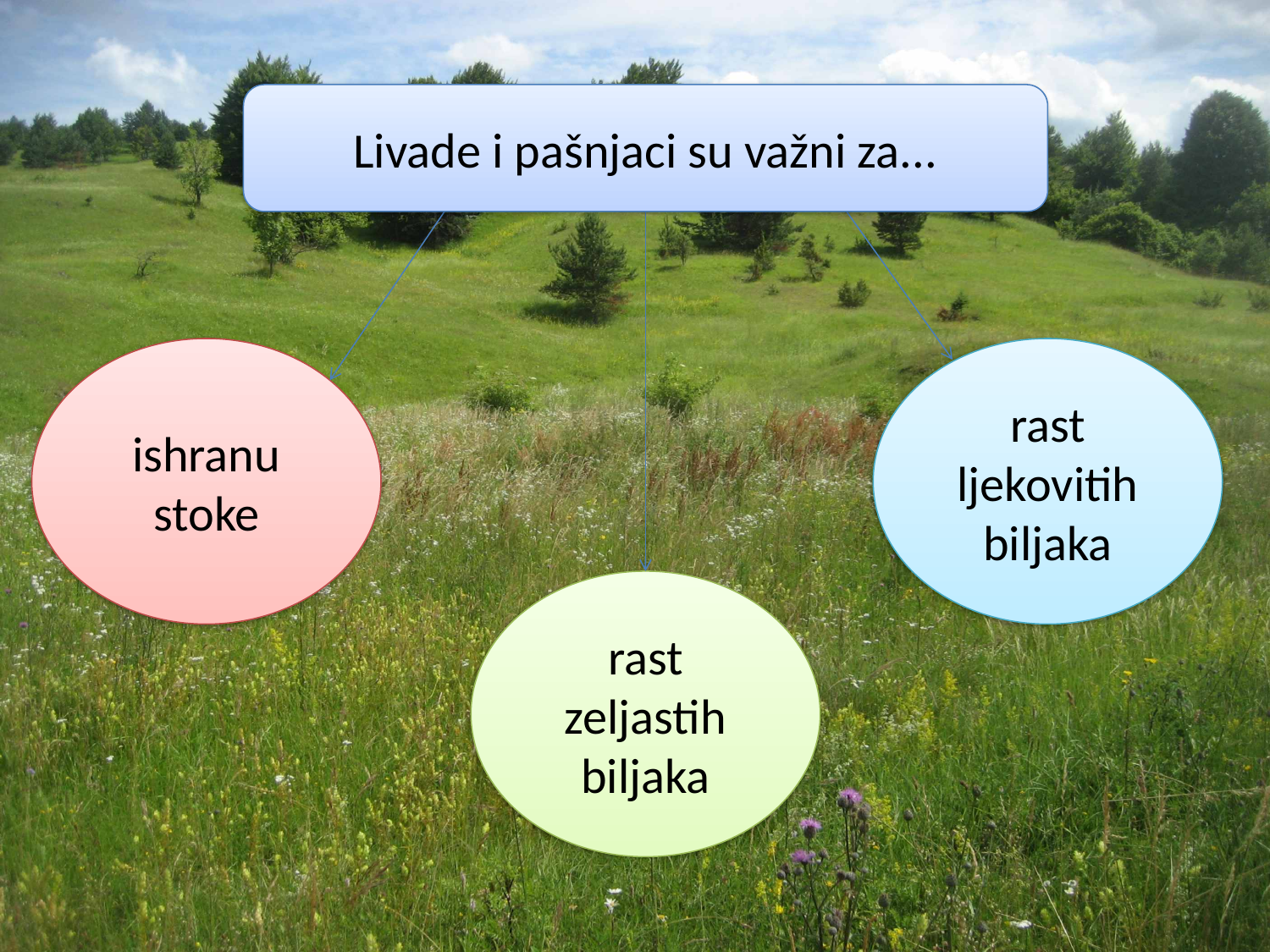

Livade i pašnjaci su važni za...

ishranu stoke
rast ljekovitih biljaka
rast zeljastih biljaka